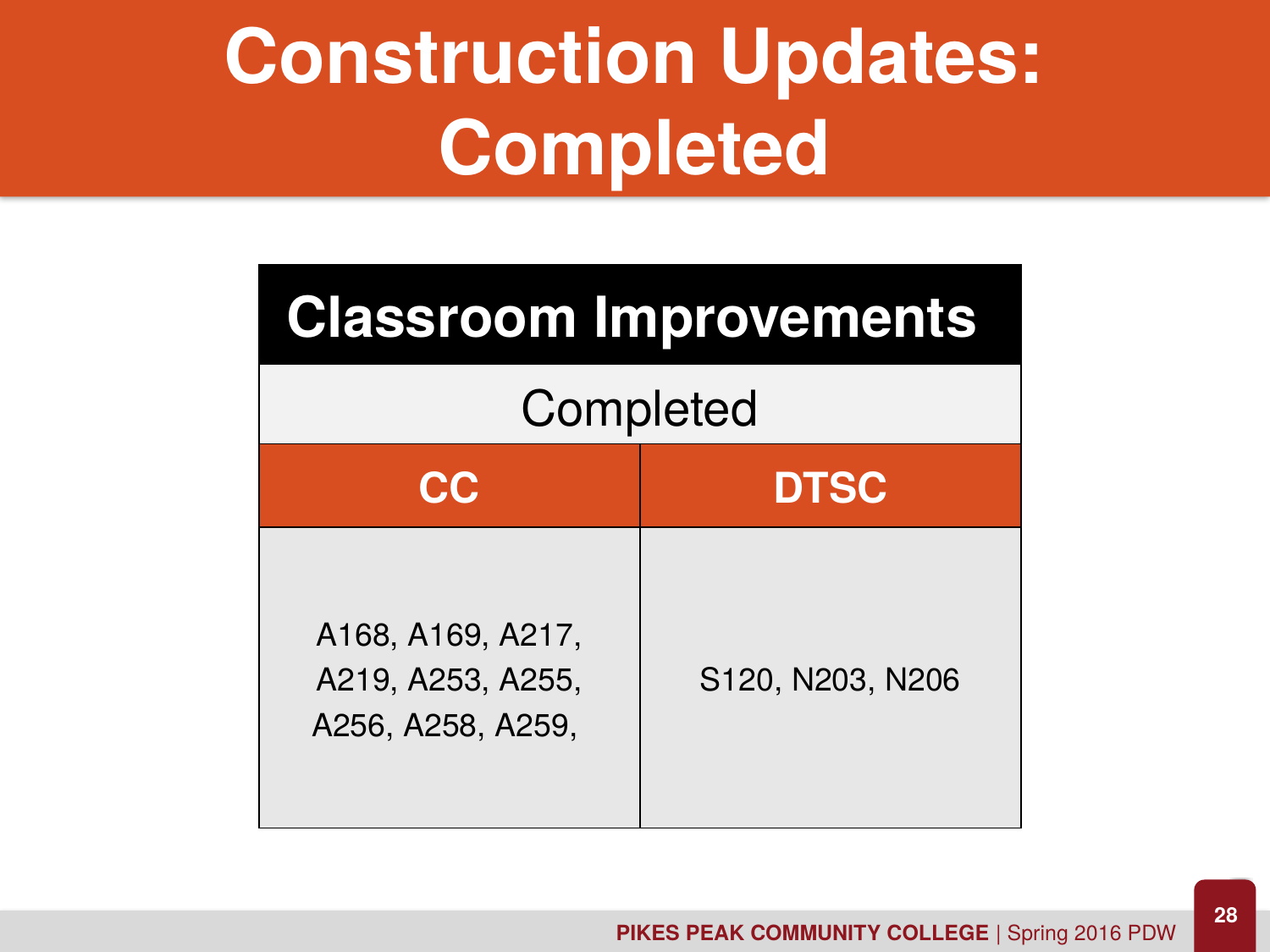

# Construction Updates: Completed
| Classroom Improvements |  |
| --- | --- |
| Completed |  |
| CC | DTSC |
| A168, A169, A217, A219, A253, A255, A256, A258, A259, | S120, N203, N206 |

28

PIKES PEAK COMMUNITY COLLEGE | Spring 2016 PDW